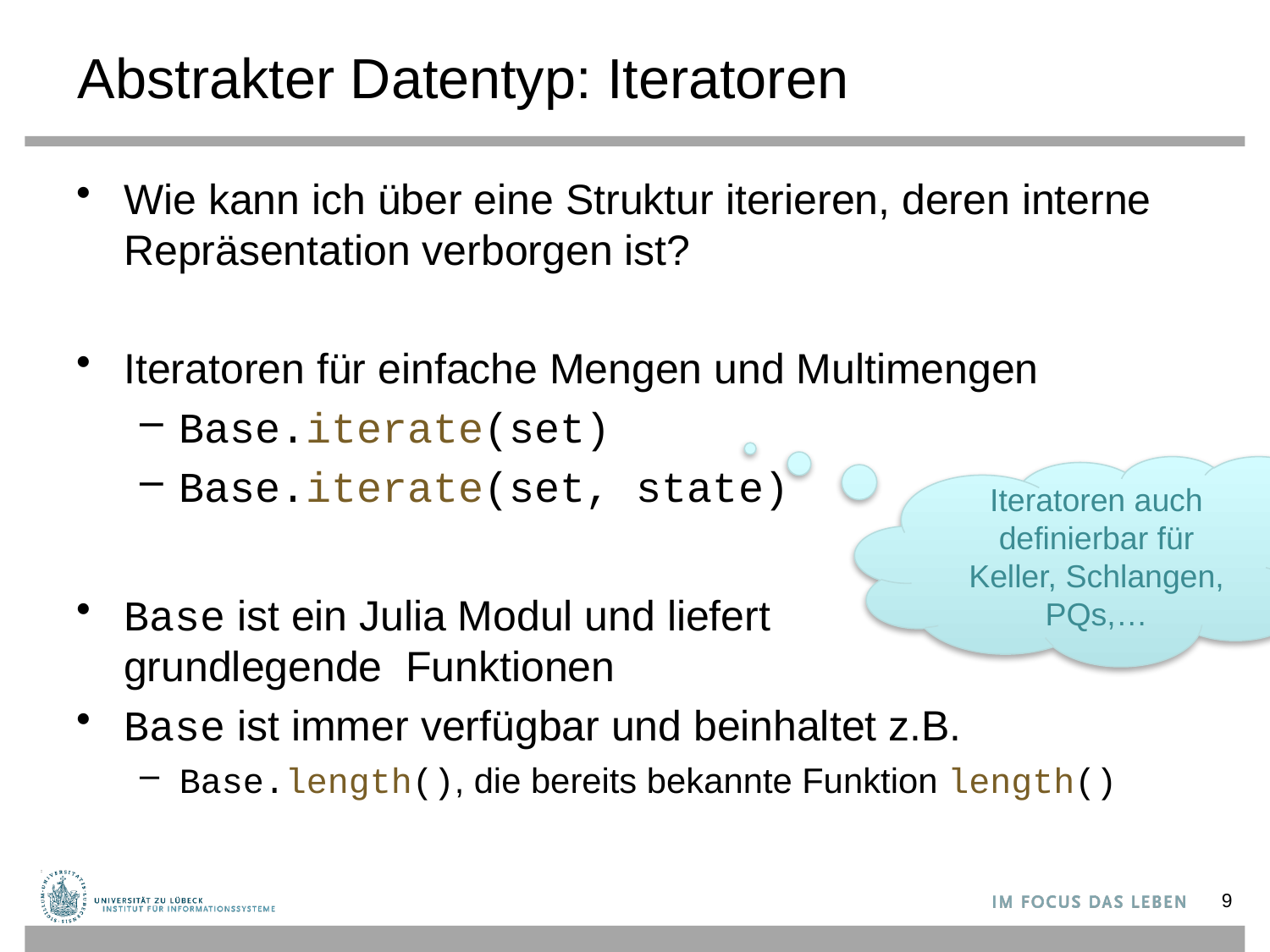

# Abstrakter Datentyp: Iteratoren
Wie kann ich über eine Struktur iterieren, deren interne Repräsentation verborgen ist?

Iteratoren für einfache Mengen und Multimengen
Base.iterate(set)
Base.iterate(set, state)

Base ist ein Julia Modul und liefert
grundlegende  Funktionen
Base ist immer verfügbar und beinhaltet z.B.
Base.length(), die bereits bekannte Funktion length()

Iteratoren auch definierbar für
Keller, Schlangen, PQs,…
9